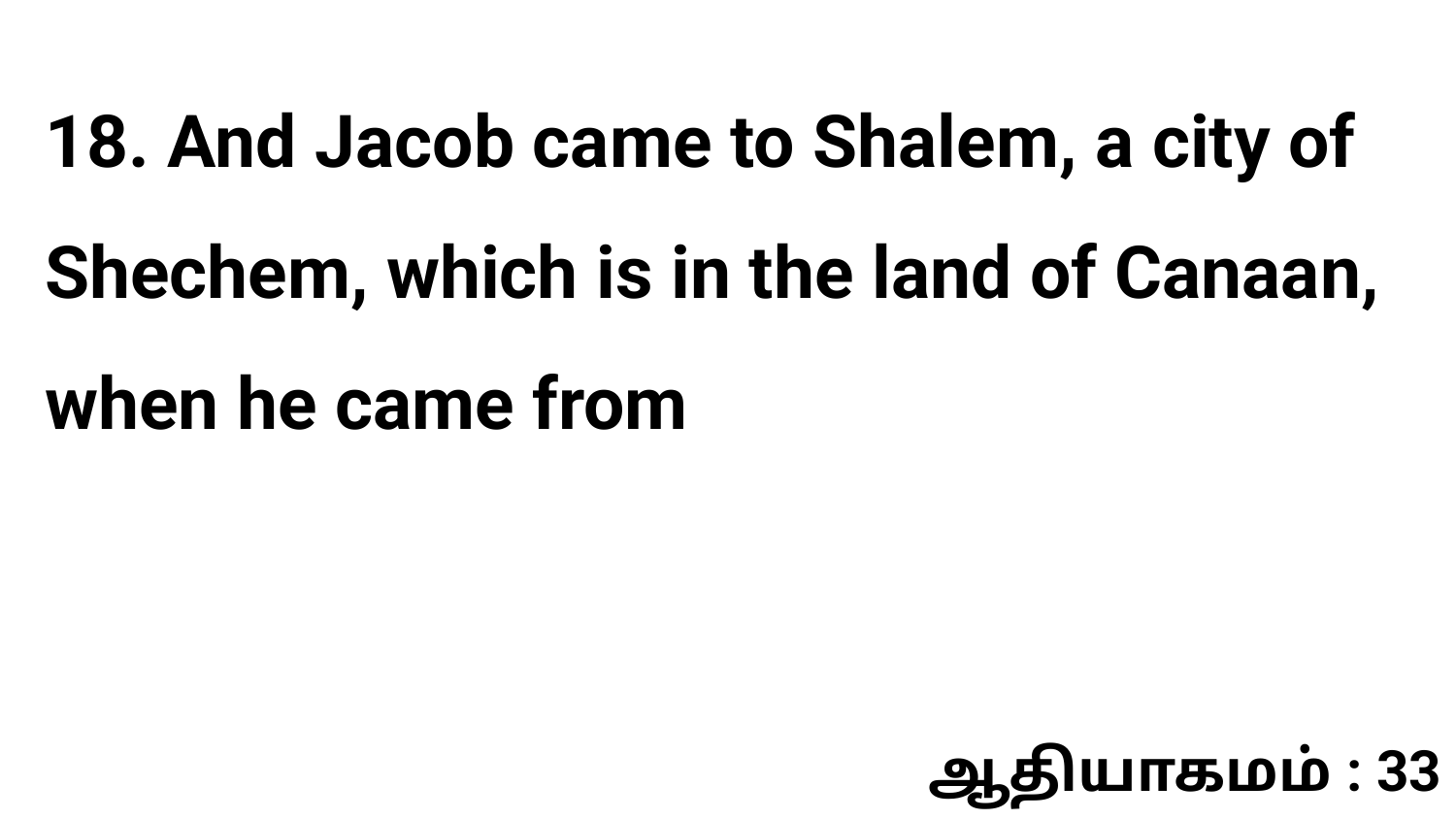

18. And Jacob came to Shalem, a city of Shechem, which is in the land of Canaan, when he came from
ஆதியாகமம் : 33